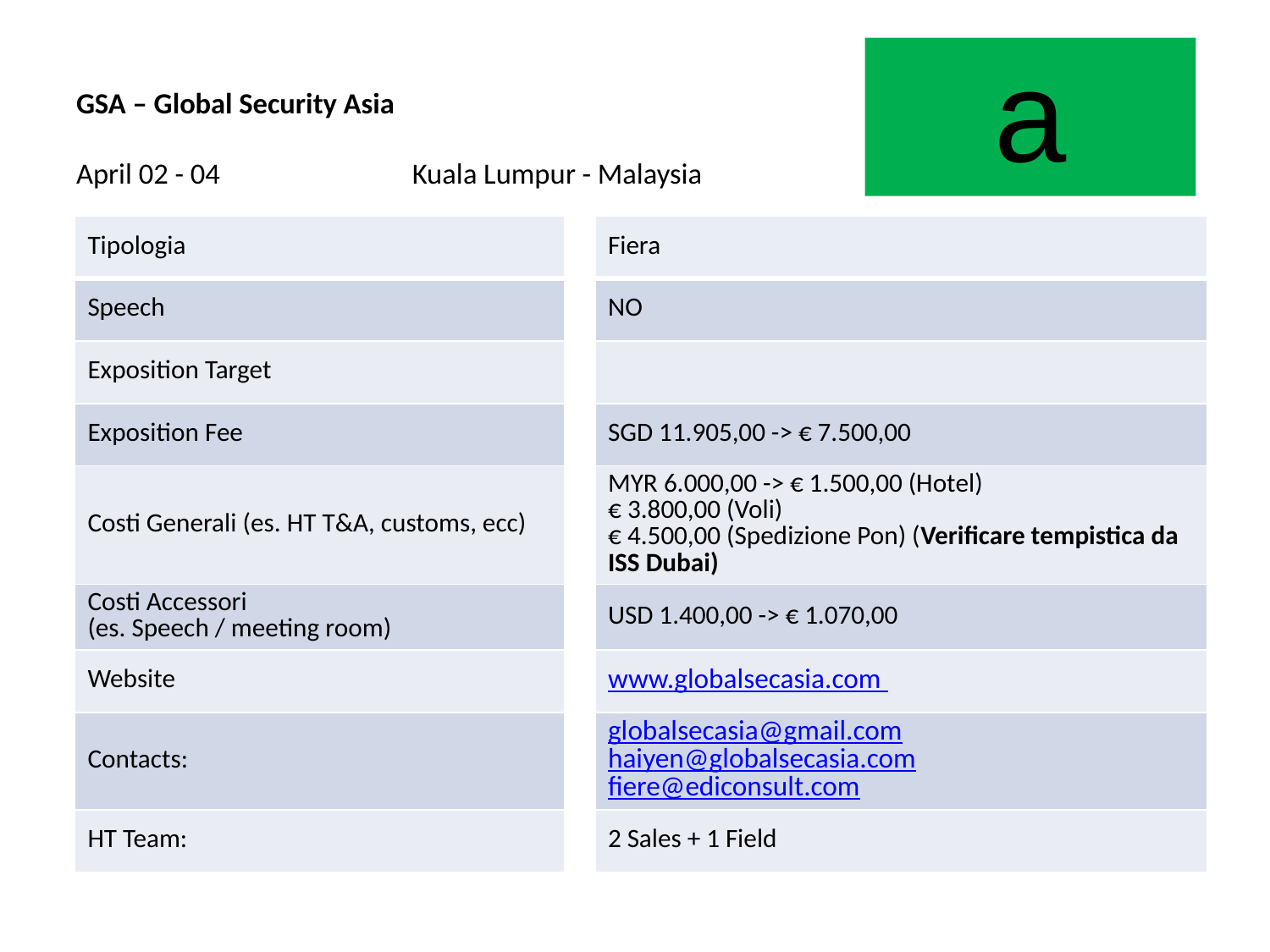

# GSA – Global Security Asia April 02 - 04	                	   Kuala Lumpur - Malaysia
a
| Tipologia |  | Fiera |
| --- | --- | --- |
| Speech |  | NO |
| Exposition Target |  |  |
| Exposition Fee |  | SGD 11.905,00 -> € 7.500,00 |
| Costi Generali (es. HT T&A, customs, ecc) |  | MYR 6.000,00 -> € 1.500,00 (Hotel) € 3.800,00 (Voli) € 4.500,00 (Spedizione Pon) (Verificare tempistica da ISS Dubai) |
| Costi Accessori (es. Speech / meeting room) |  | USD 1.400,00 -> € 1.070,00 |
| Website |  | www.globalsecasia.com |
| Contacts: |  | globalsecasia@gmail.com haiyen@globalsecasia.com fiere@ediconsult.com |
| HT Team: |  | 2 Sales + 1 Field |